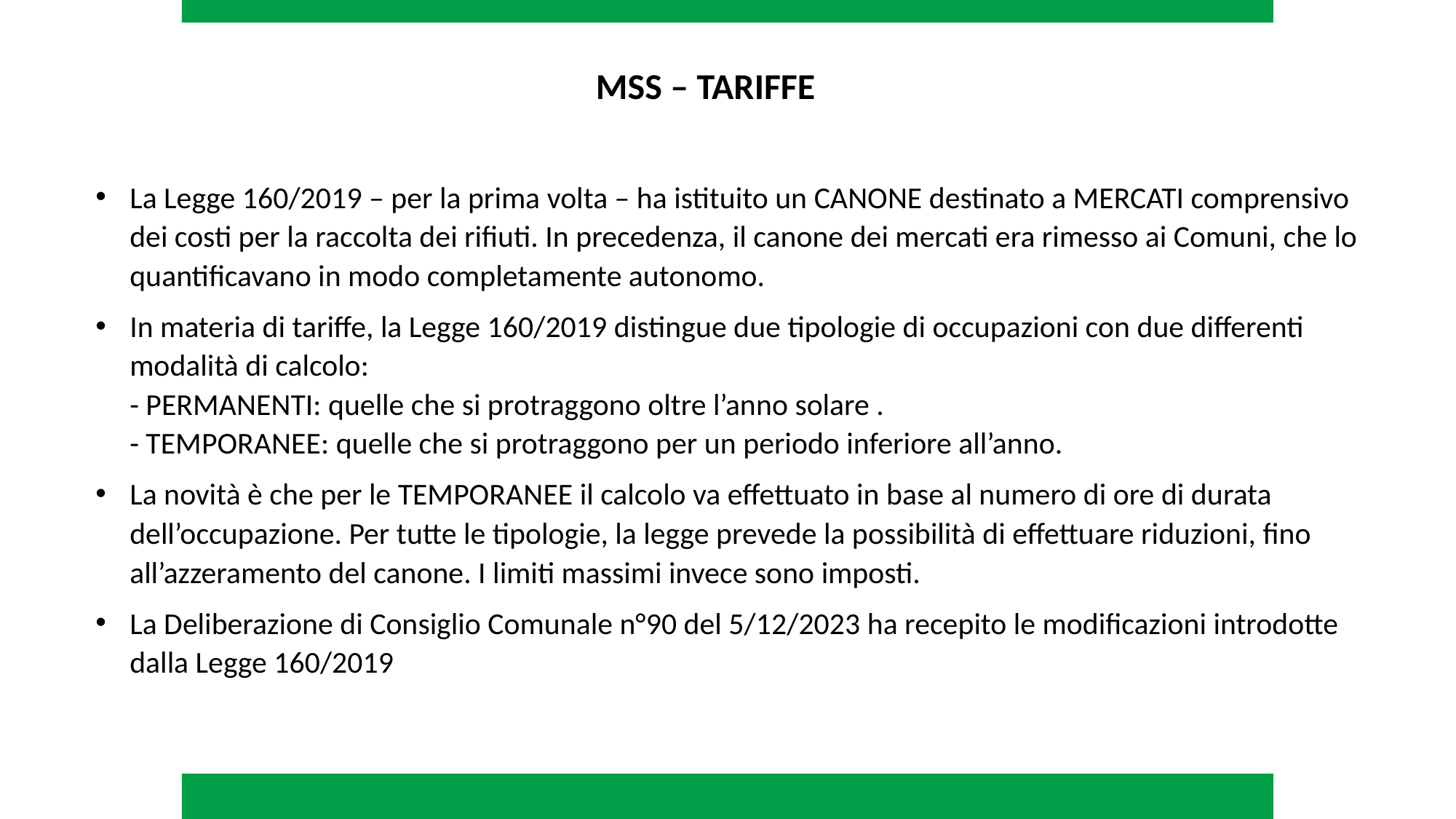

MSS – TARIFFE
La Legge 160/2019 – per la prima volta – ha istituito un CANONE destinato a MERCATI comprensivo dei costi per la raccolta dei rifiuti. In precedenza, il canone dei mercati era rimesso ai Comuni, che lo quantificavano in modo completamente autonomo.
In materia di tariffe, la Legge 160/2019 distingue due tipologie di occupazioni con due differenti modalità di calcolo:
- PERMANENTI: quelle che si protraggono oltre l’anno solare .
- TEMPORANEE: quelle che si protraggono per un periodo inferiore all’anno.
La novità è che per le TEMPORANEE il calcolo va effettuato in base al numero di ore di durata dell’occupazione. Per tutte le tipologie, la legge prevede la possibilità di effettuare riduzioni, fino all’azzeramento del canone. I limiti massimi invece sono imposti.
La Deliberazione di Consiglio Comunale n°90 del 5/12/2023 ha recepito le modificazioni introdotte dalla Legge 160/2019